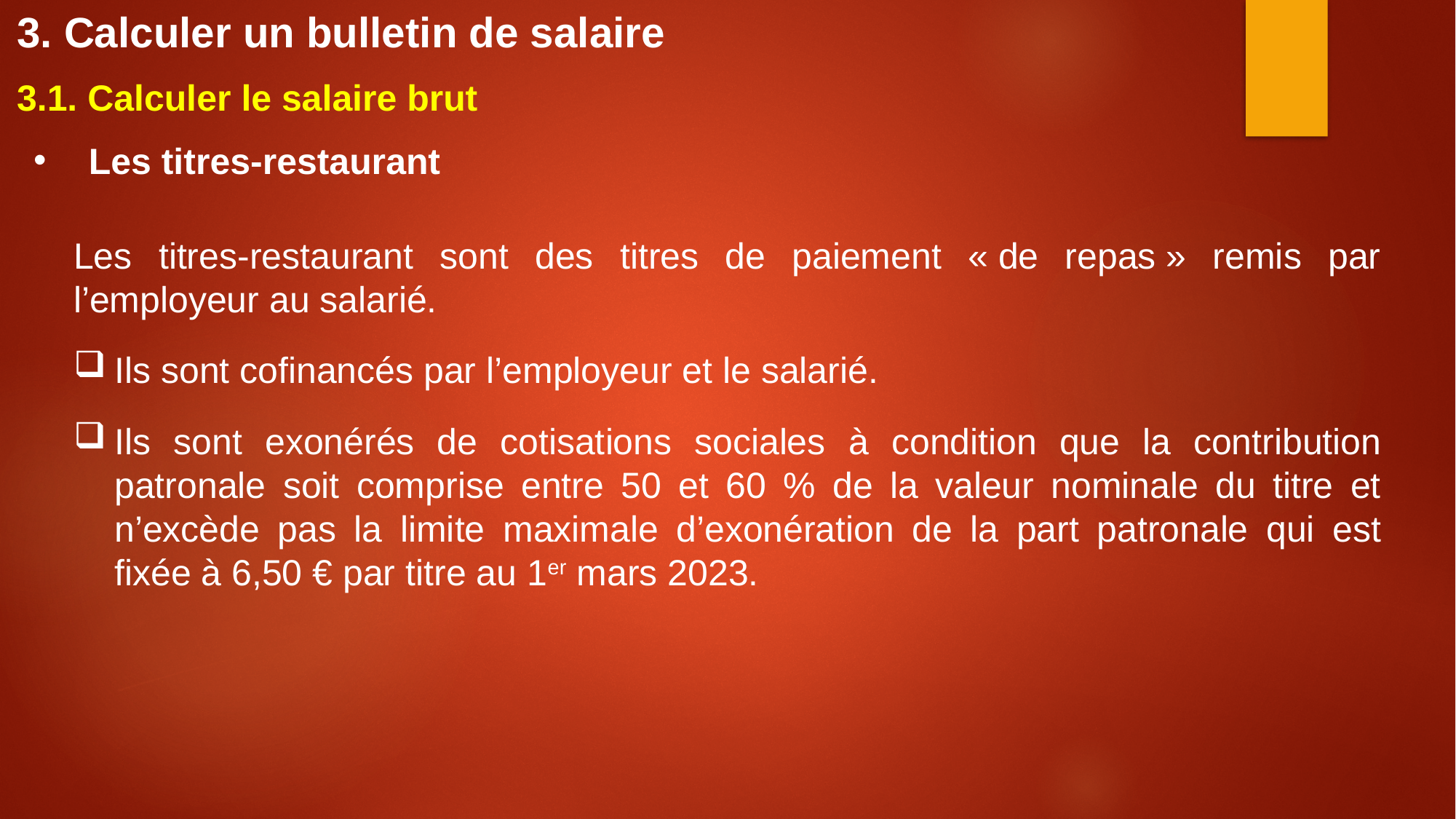

3. Calculer un bulletin de salaire
3.1. Calculer le salaire brut
Les titres-restaurant
Les titres-restaurant sont des titres de paiement « de repas » remis par l’employeur au salarié.
Ils sont cofinancés par l’employeur et le salarié.
Ils sont exonérés de cotisations sociales à condition que la contribution patronale soit comprise entre 50 et 60 % de la valeur nominale du titre et n’excède pas la limite maximale d’exonération de la part patronale qui est fixée à 6,50 € par titre au 1er mars 2023.